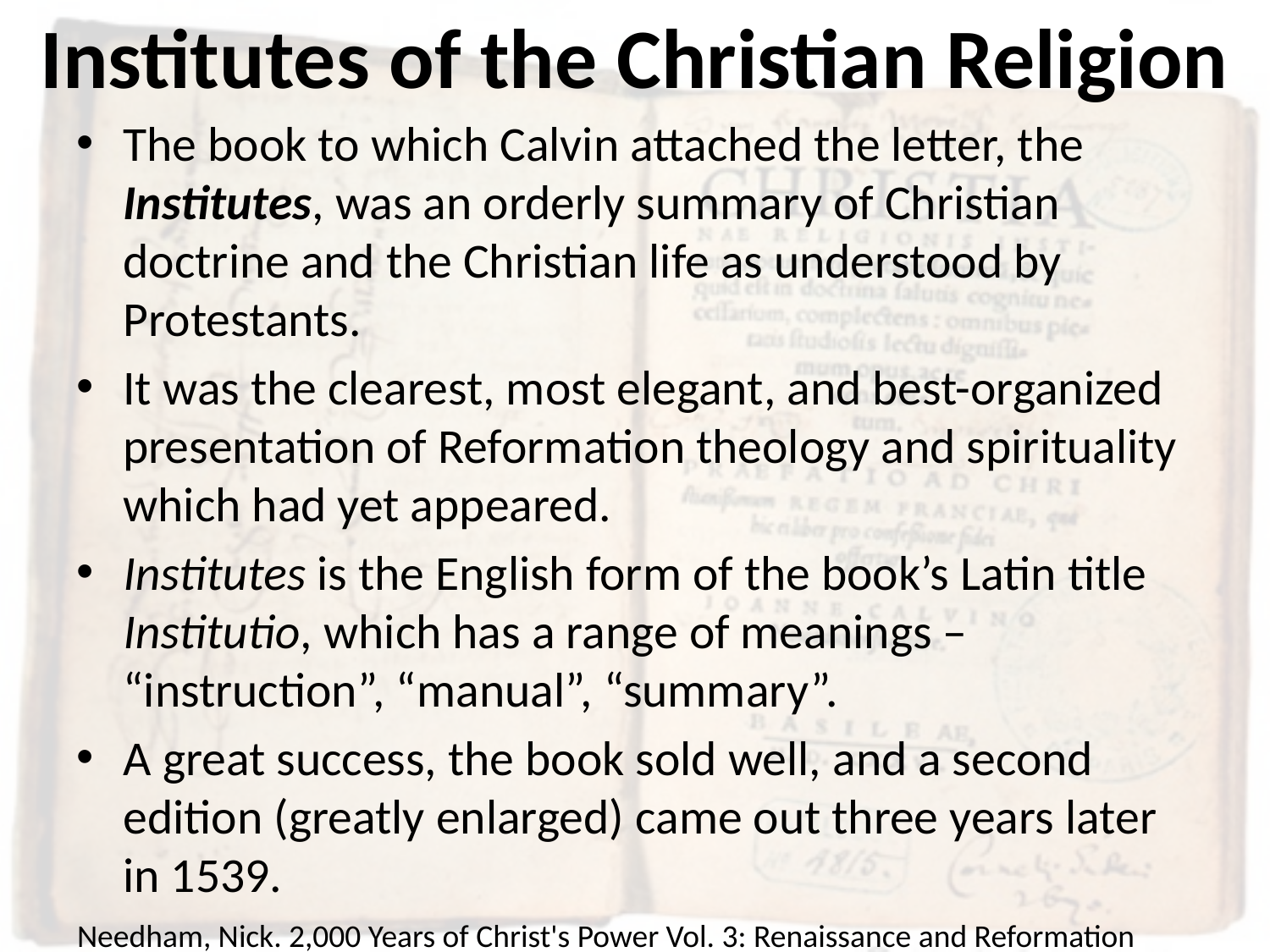

# Institutes of the Christian Religion
The book to which Calvin attached the letter, the Institutes, was an orderly summary of Christian doctrine and the Christian life as understood by Protestants.
It was the clearest, most elegant, and best-organized presentation of Reformation theology and spirituality which had yet appeared.
Institutes is the English form of the book’s Latin title Institutio, which has a range of meanings – “instruction”, “manual”, “summary”.
A great success, the book sold well, and a second edition (greatly enlarged) came out three years later in 1539.
Needham, Nick. 2,000 Years of Christ's Power Vol. 3: Renaissance and Reformation